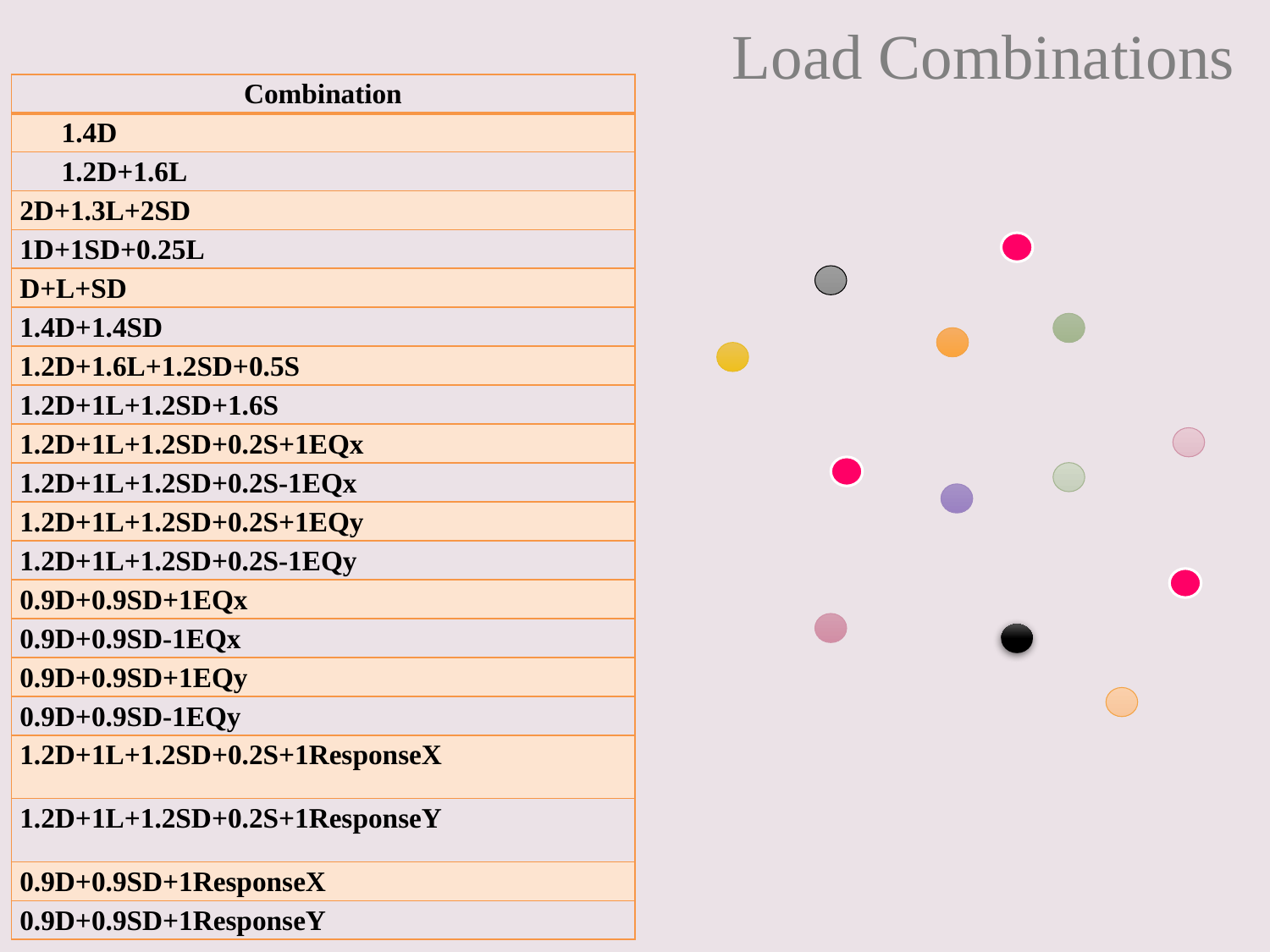

Load Combinations
| Combination |
| --- |
| 1.4D |
| 1.2D+1.6L |
| 2D+1.3L+2SD |
| 1D+1SD+0.25L |
| D+L+SD |
| 1.4D+1.4SD |
| 1.2D+1.6L+1.2SD+0.5S |
| 1.2D+1L+1.2SD+1.6S |
| 1.2D+1L+1.2SD+0.2S+1EQx |
| 1.2D+1L+1.2SD+0.2S-1EQx |
| 1.2D+1L+1.2SD+0.2S+1EQy |
| 1.2D+1L+1.2SD+0.2S-1EQy |
| 0.9D+0.9SD+1EQx |
| 0.9D+0.9SD-1EQx |
| 0.9D+0.9SD+1EQy |
| 0.9D+0.9SD-1EQy |
| 1.2D+1L+1.2SD+0.2S+1ResponseX |
| 1.2D+1L+1.2SD+0.2S+1ResponseY |
| 0.9D+0.9SD+1ResponseX |
| 0.9D+0.9SD+1ResponseY |